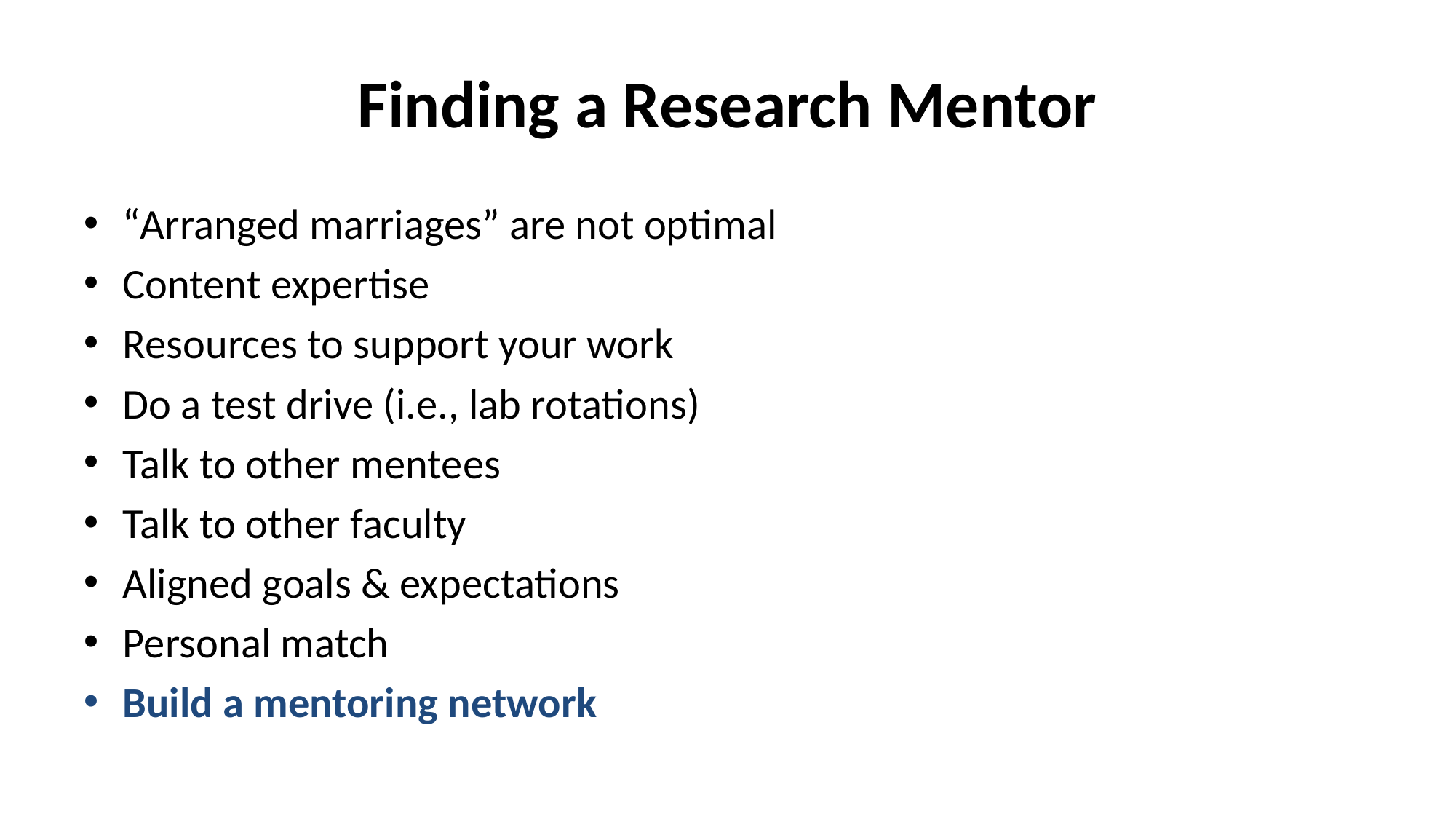

# Finding a Research Mentor
“Arranged marriages” are not optimal
Content expertise
Resources to support your work
Do a test drive (i.e., lab rotations)
Talk to other mentees
Talk to other faculty
Aligned goals & expectations
Personal match
Build a mentoring network